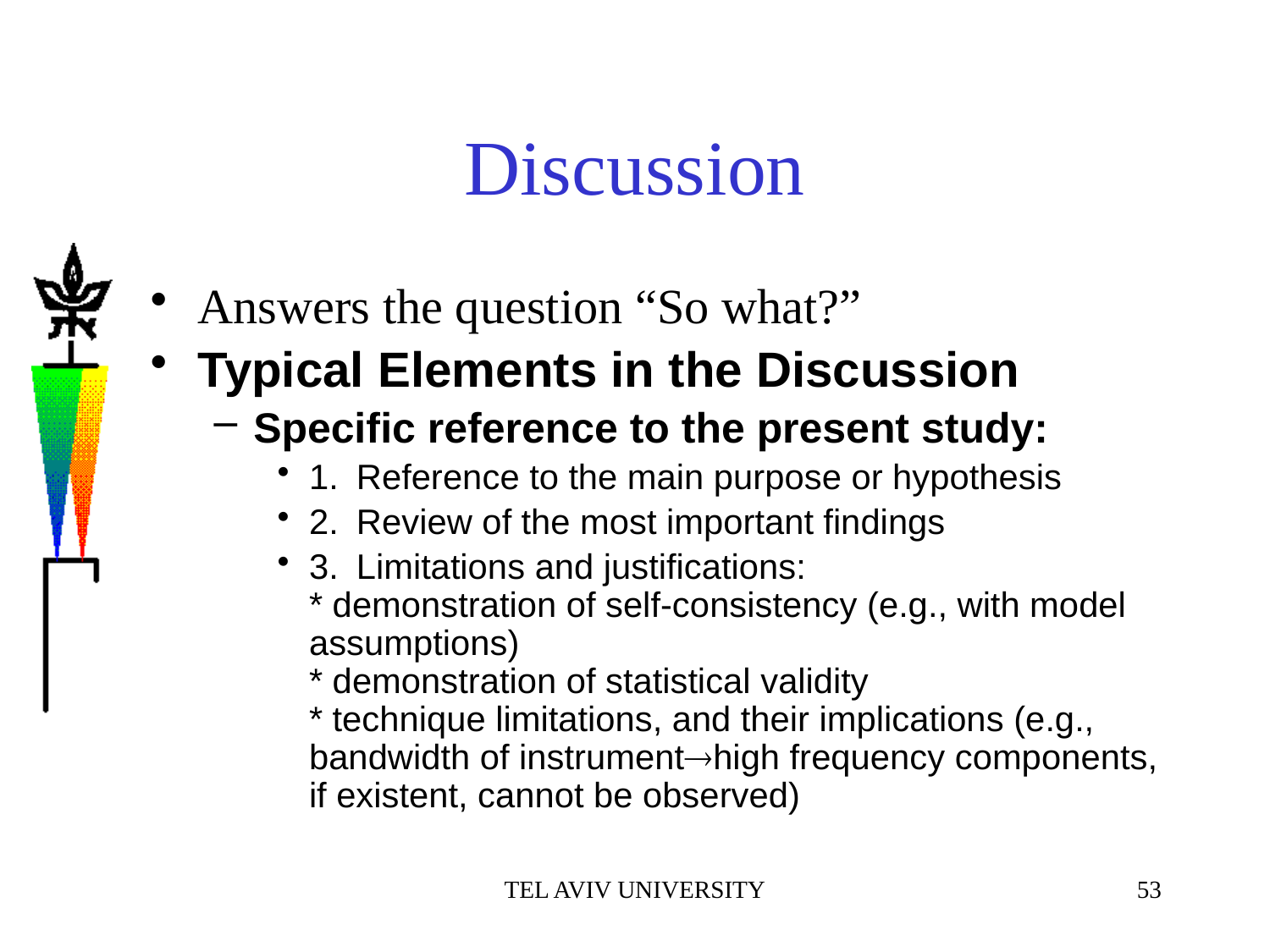

# Discussion
Answers the question “So what?”
Typical Elements in the Discussion
Specific reference to the present study:
1.  Reference to the main purpose or hypothesis
2.  Review of the most important findings
3.  Limitations and justifications:
* demonstration of self-consistency (e.g., with model assumptions)
* demonstration of statistical validity
* technique limitations, and their implications (e.g., bandwidth of instrument→high frequency components, if existent, cannot be observed)

TEL AVIV UNIVERSITY
53